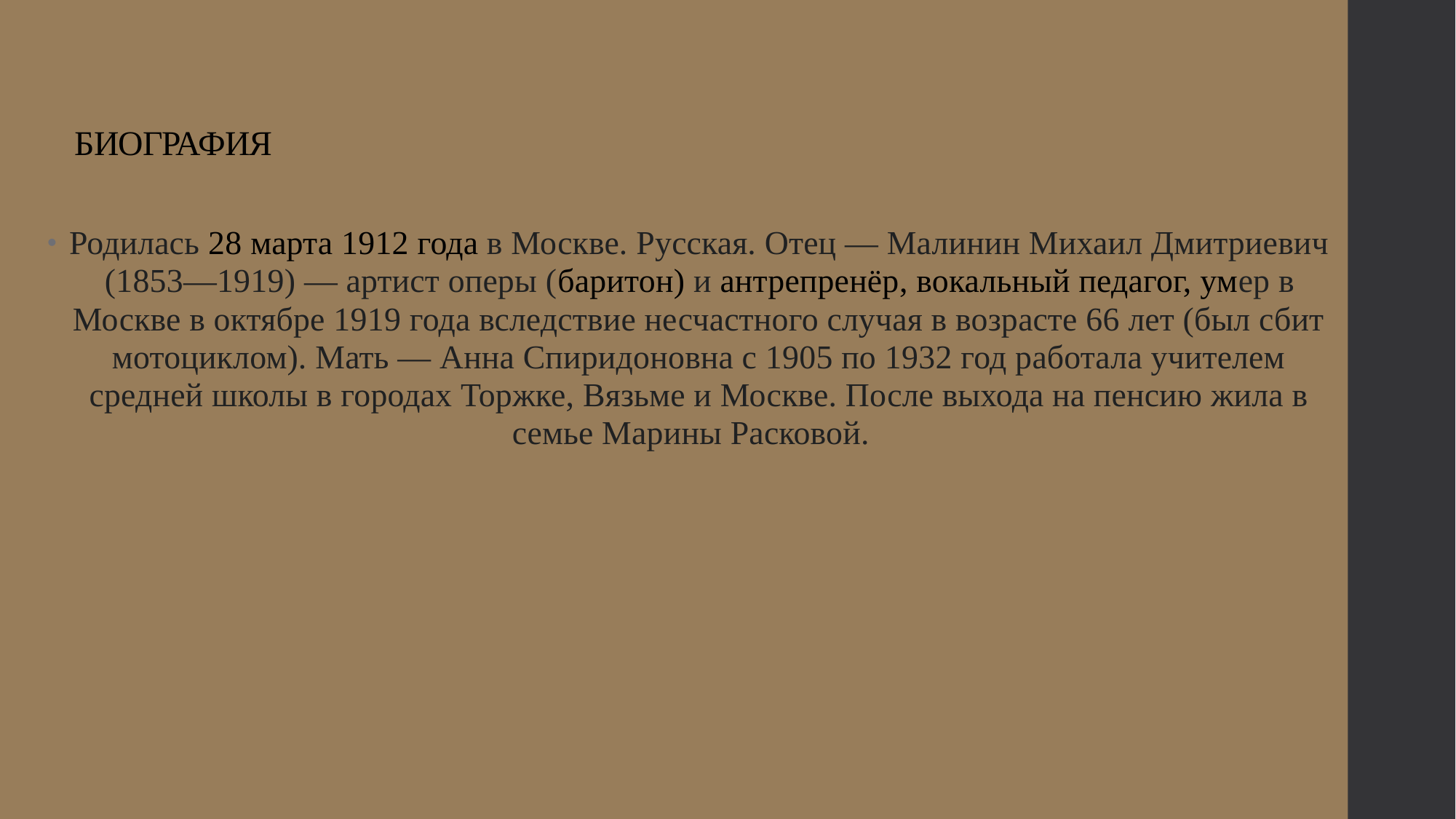

# БИОГРАФИЯ

Родилась 28 марта 1912 года в Москве. Русская. Отец — Малинин Михаил Дмитриевич (1853—1919) — артист оперы (баритон) и антрепренёр, вокальный педагог, умер в Москве в октябре 1919 года вследствие несчастного случая в возрасте 66 лет (был сбит мотоциклом). Мать — Анна Спиридоновна с 1905 по 1932 год работала учителем средней школы в городах Торжке, Вязьме и Москве. После выхода на пенсию жила в семье Марины Расковой.